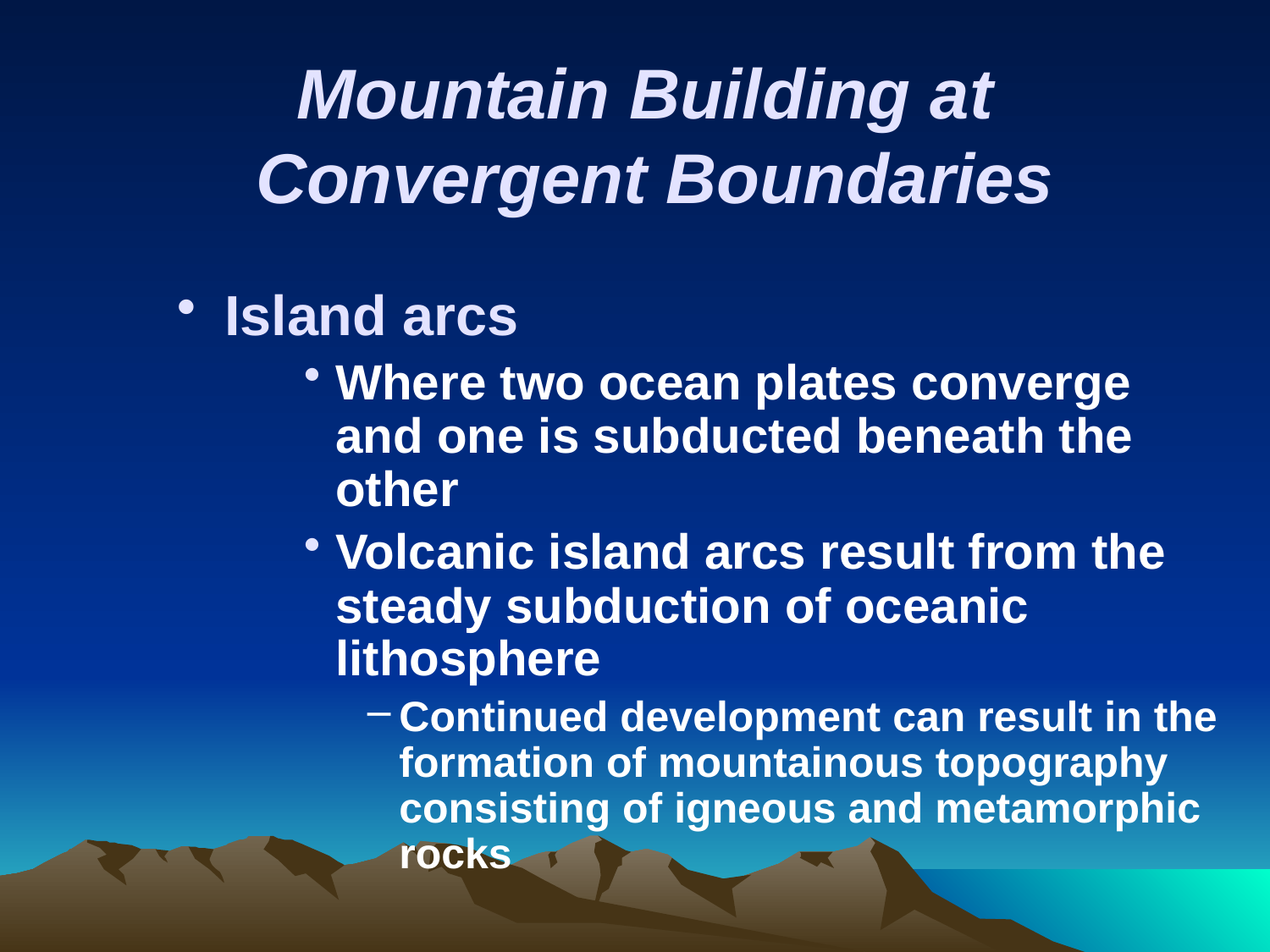

# Mountain Building at Convergent Boundaries
Island arcs
Where two ocean plates converge and one is subducted beneath the other
Volcanic island arcs result from the steady subduction of oceanic lithosphere
Continued development can result in the formation of mountainous topography consisting of igneous and metamorphic rocks